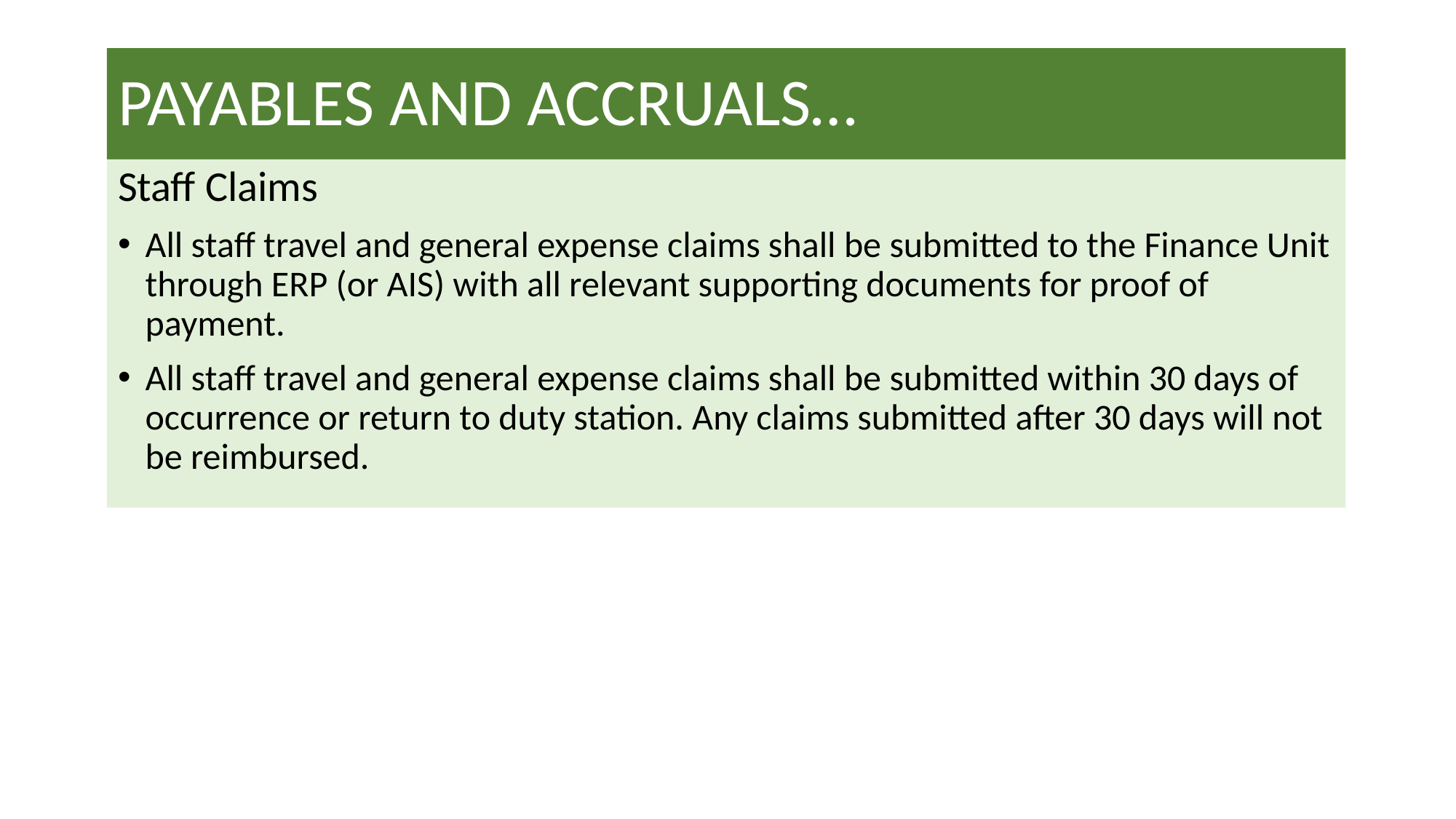

# PAYABLES AND ACCRUALS…
Staff Claims
All staff travel and general expense claims shall be submitted to the Finance Unit through ERP (or AIS) with all relevant supporting documents for proof of payment.
All staff travel and general expense claims shall be submitted within 30 days of occurrence or return to duty station. Any claims submitted after 30 days will not be reimbursed.